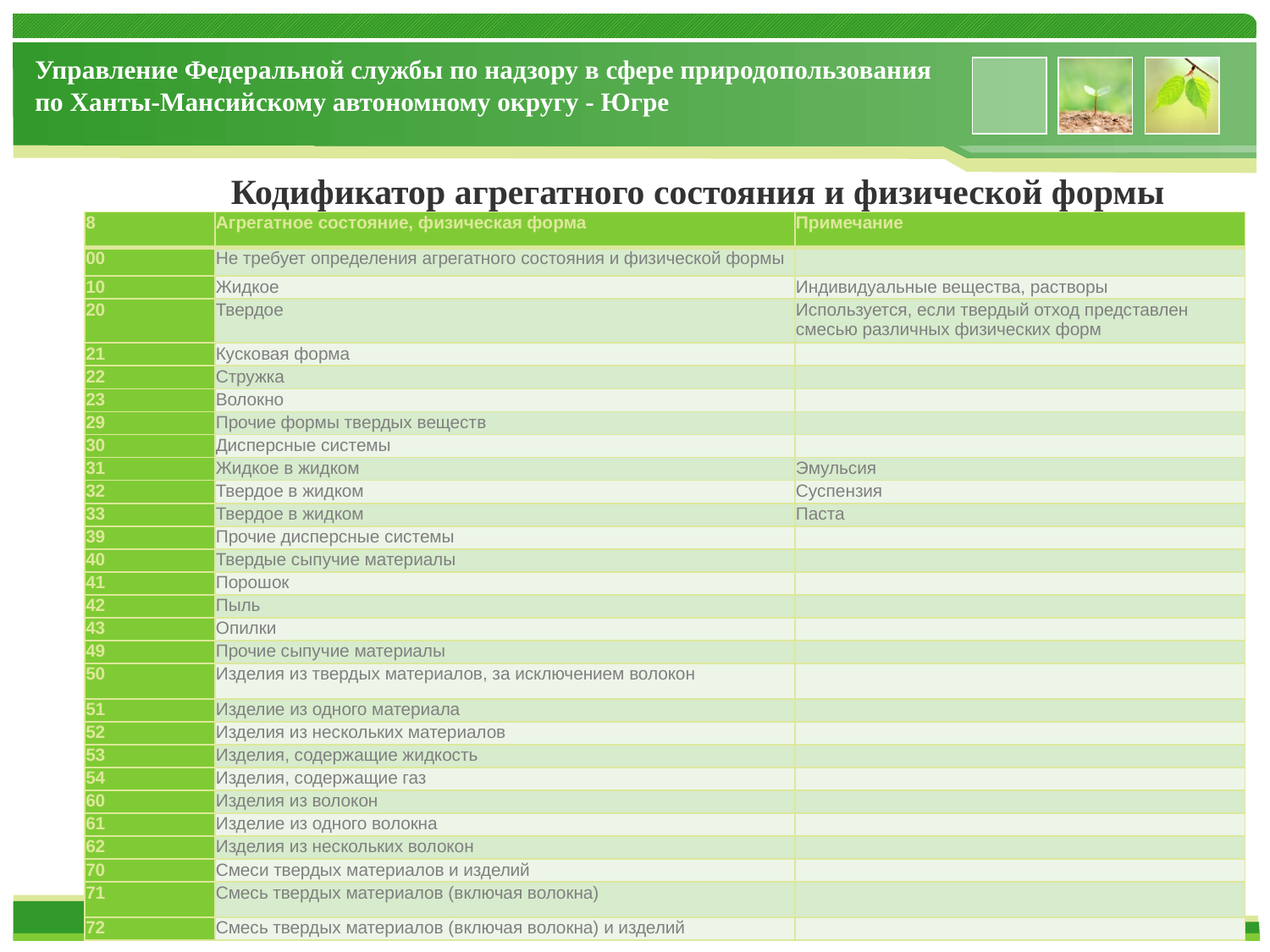

Управление Федеральной службы по надзору в сфере природопользования по Ханты-Мансийскому автономному округу - Югре
Кодификатор агрегатного состояния и физической формы

| 8 | Агрегатное состояние, физическая форма | Примечание |
| --- | --- | --- |
| 00 | Не требует определения агрегатного состояния и физической формы |  |
| 10 | Жидкое | Индивидуальные вещества, растворы |
| 20 | Твердое | Используется, если твердый отход представлен смесью различных физических форм |
| 21 | Кусковая форма |  |
| 22 | Стружка |  |
| 23 | Волокно |  |
| 29 | Прочие формы твердых веществ |  |
| 30 | Дисперсные системы |  |
| 31 | Жидкое в жидком | Эмульсия |
| 32 | Твердое в жидком | Суспензия |
| 33 | Твердое в жидком | Паста |
| 39 | Прочие дисперсные системы |  |
| 40 | Твердые сыпучие материалы |  |
| 41 | Порошок |  |
| 42 | Пыль |  |
| 43 | Опилки |  |
| 49 | Прочие сыпучие материалы |  |
| 50 | Изделия из твердых материалов, за исключением волокон |  |
| 51 | Изделие из одного материала |  |
| 52 | Изделия из нескольких материалов |  |
| 53 | Изделия, содержащие жидкость |  |
| 54 | Изделия, содержащие газ |  |
| 60 | Изделия из волокон |  |
| 61 | Изделие из одного волокна |  |
| 62 | Изделия из нескольких волокон |  |
| 70 | Смеси твердых материалов и изделий |  |
| 71 | Смесь твердых материалов (включая волокна) |  |
| 72 | Смесь твердых материалов (включая волокна) и изделий |  |